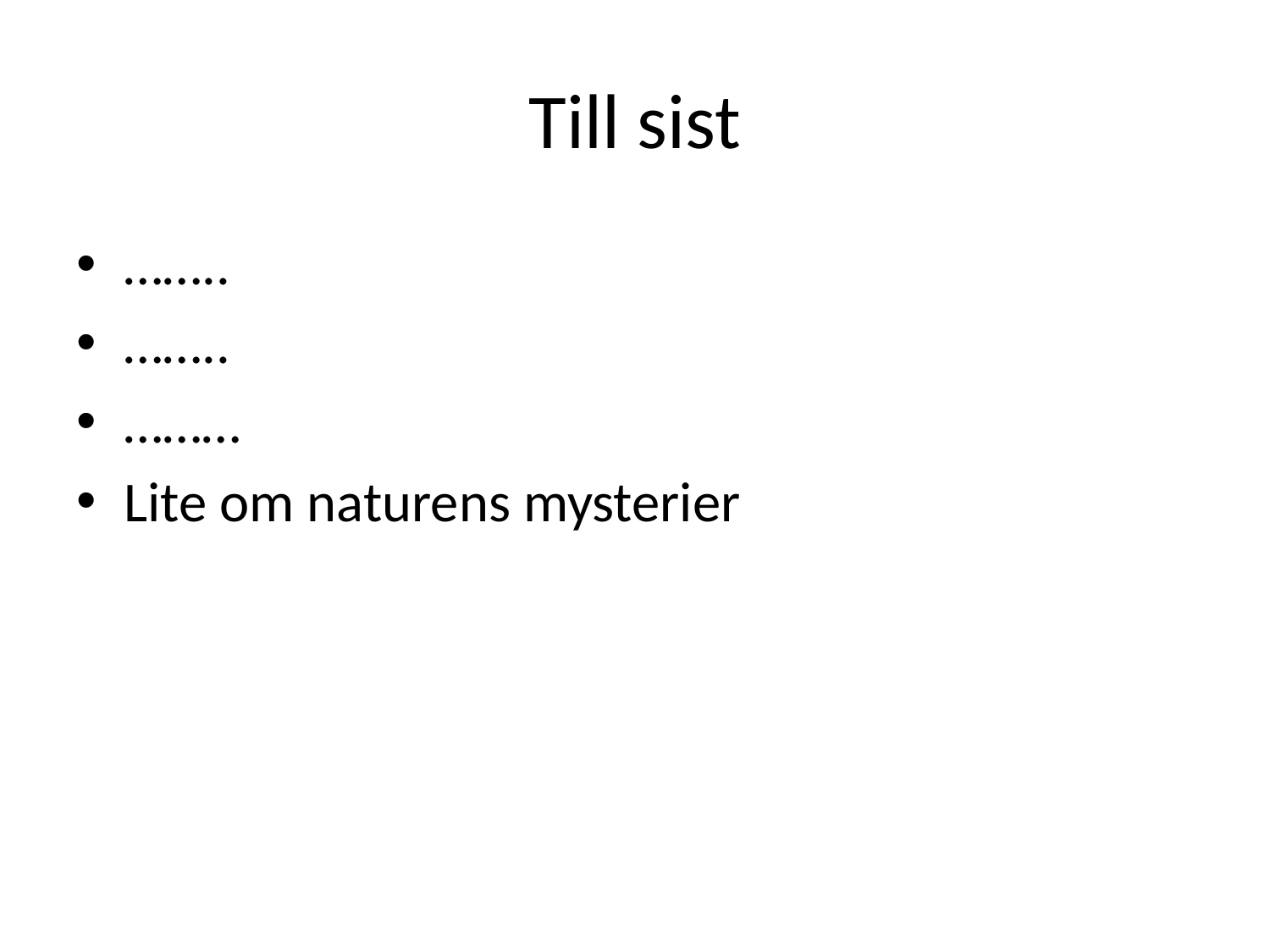

# Till sist
……..
……..
………
Lite om naturens mysterier